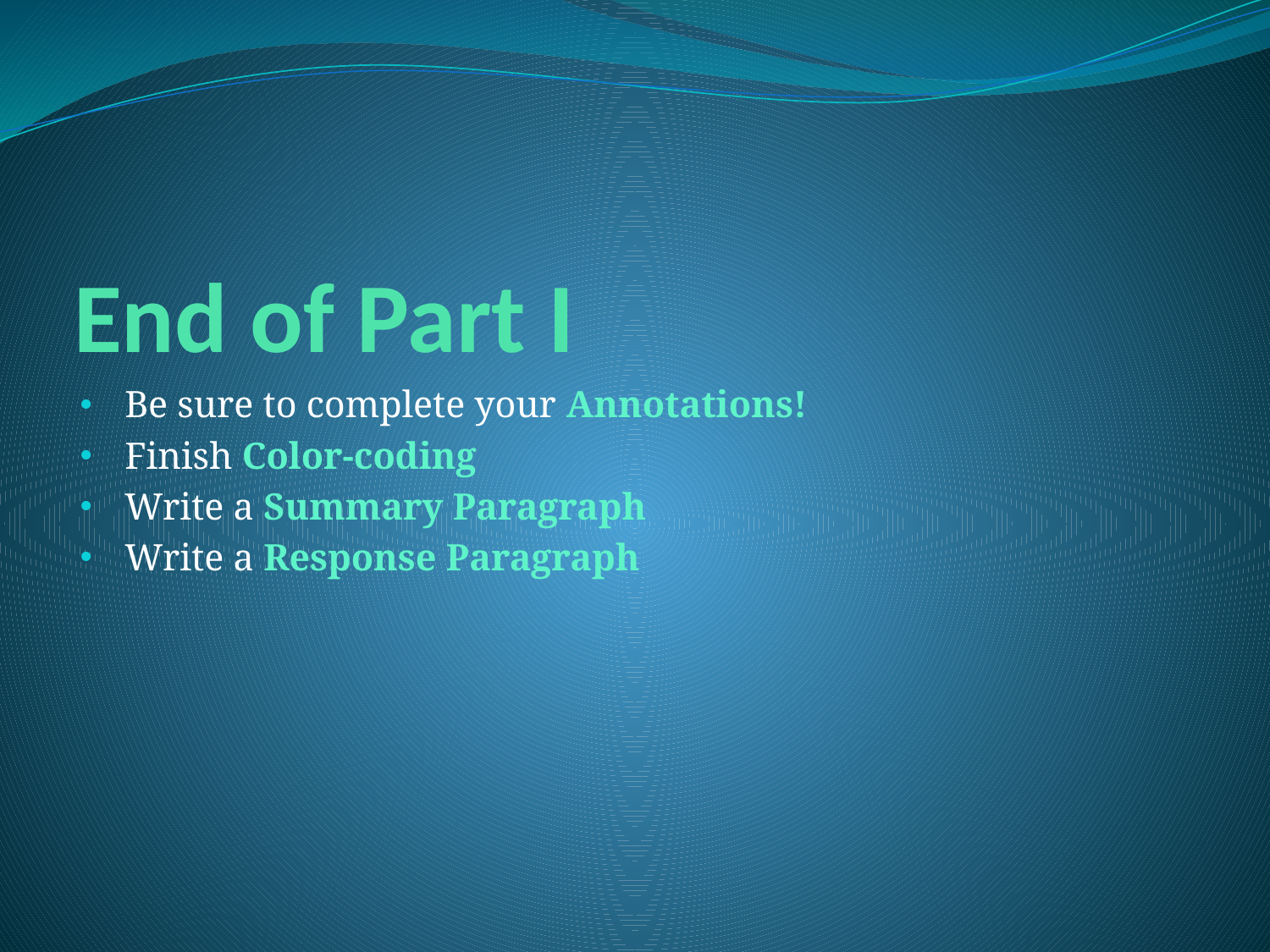

# End of Part I
Be sure to complete your Annotations!
Finish Color-coding
Write a Summary Paragraph
Write a Response Paragraph